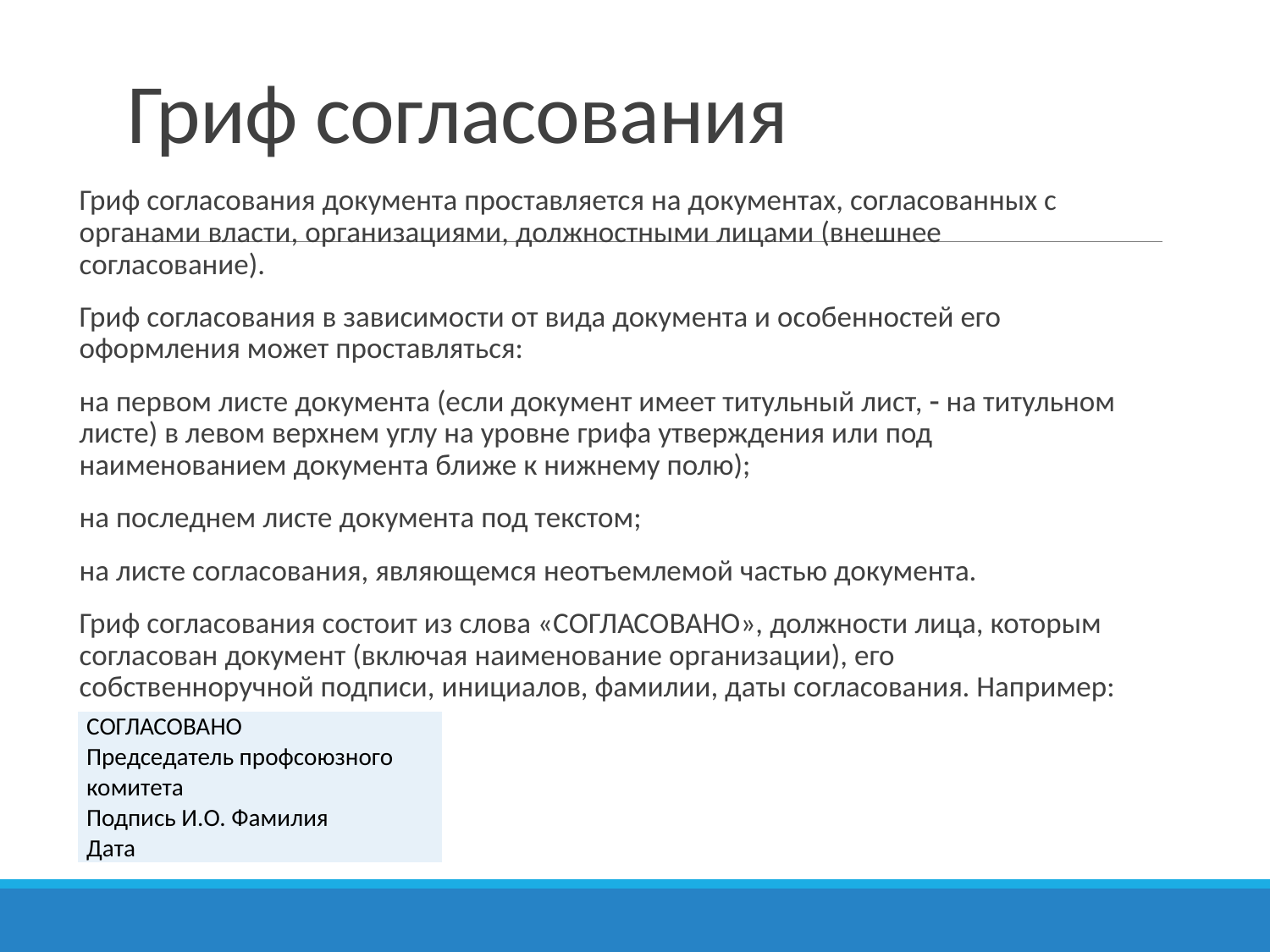

# Гриф согласования
Гриф согласования документа проставляется на документах, согласованных с органами власти, организациями, должностными лицами (внешнее согласование).
Гриф согласования в зависимости от вида документа и особенностей его оформления может проставляться:
на первом листе документа (если документ имеет титульный лист, − на титульном листе) в левом верхнем углу на уровне грифа утверждения или под наименованием документа ближе к нижнему полю);
на последнем листе документа под текстом;
на листе согласования, являющемся неотъемлемой частью документа.
Гриф согласования состоит из слова «СОГЛАСОВАНО», должности лица, которым согласован документ (включая наименование организации), его собственноручной подписи, инициалов, фамилии, даты согласования. Например:

| СОГЛАСОВАНО Председатель профсоюзного комитета Подпись И.О. Фамилия Дата |
| --- |